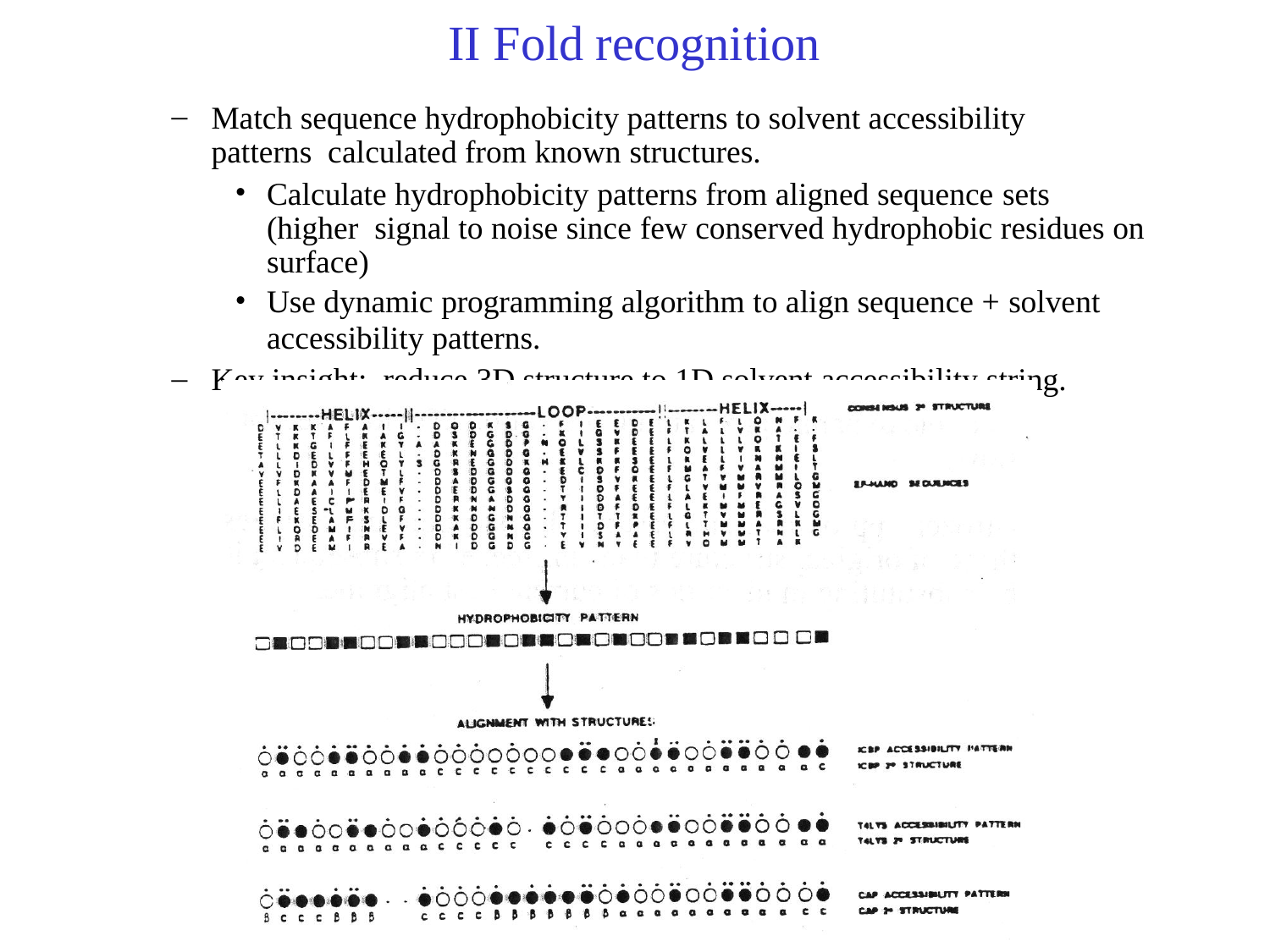

# II Fold recognition
Match sequence hydrophobicity patterns to solvent accessibility patterns  calculated from known structures.
Calculate hydrophobicity patterns from aligned sequence sets (higher  signal to noise since few conserved hydrophobic residues on surface)
Use dynamic programming algorithm to align sequence + solvent
accessibility patterns.
Key insight:  reduce 3D structure to 1D solvent accessibility string.